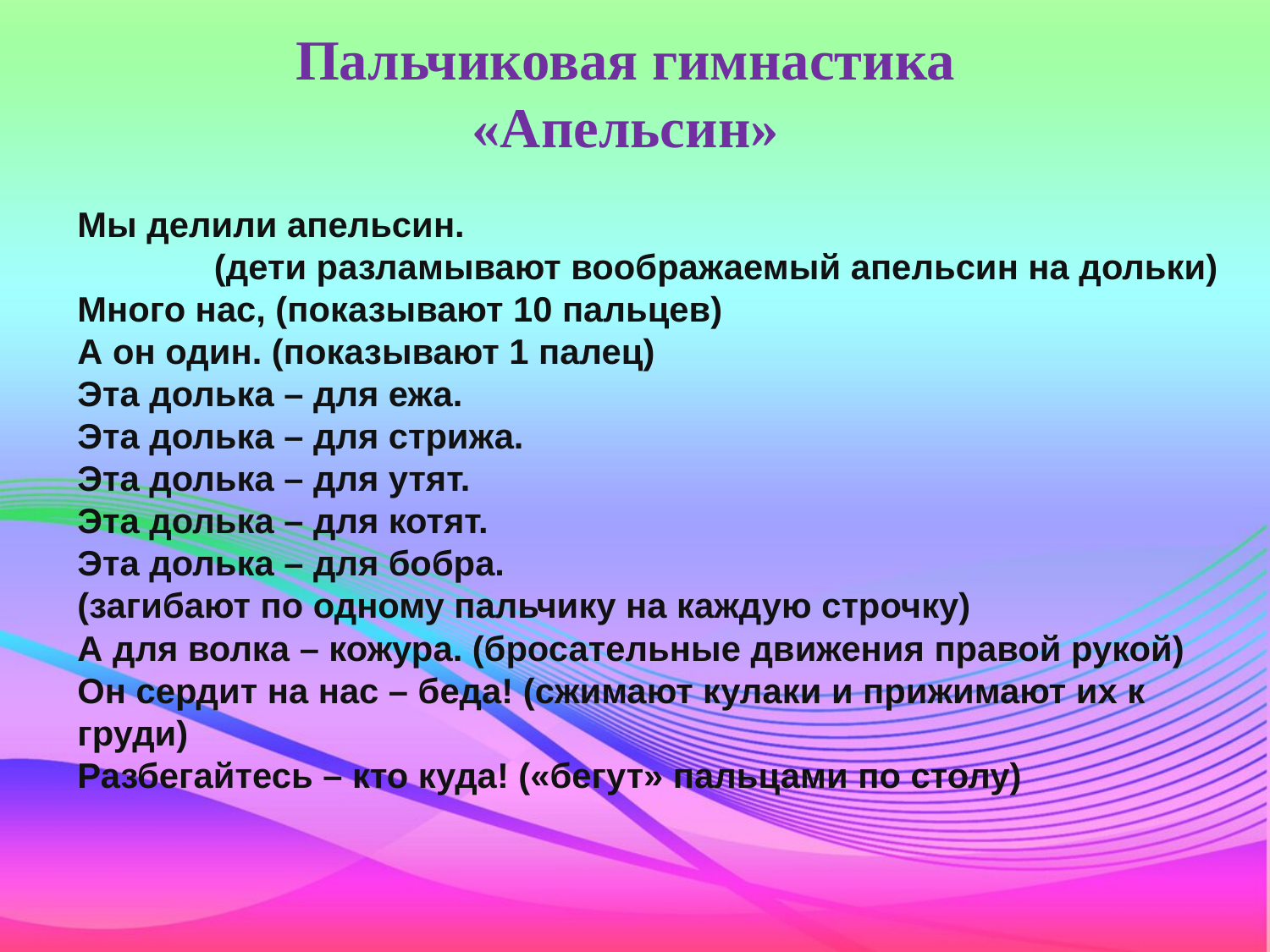

# Пальчиковая гимнастика «Апельсин»
Мы делили апельсин.
	 (дети разламывают воображаемый апельсин на дольки)
Много нас, (показывают 10 пальцев)
А он один. (показывают 1 палец)
Эта долька – для ежа.
Эта долька – для стрижа.
Эта долька – для утят.
Эта долька – для котят.
Эта долька – для бобра.
(загибают по одному пальчику на каждую строчку)
А для волка – кожура. (бросательные движения правой рукой)
Он сердит на нас – беда! (сжимают кулаки и прижимают их к груди)
Разбегайтесь – кто куда! («бегут» пальцами по столу)